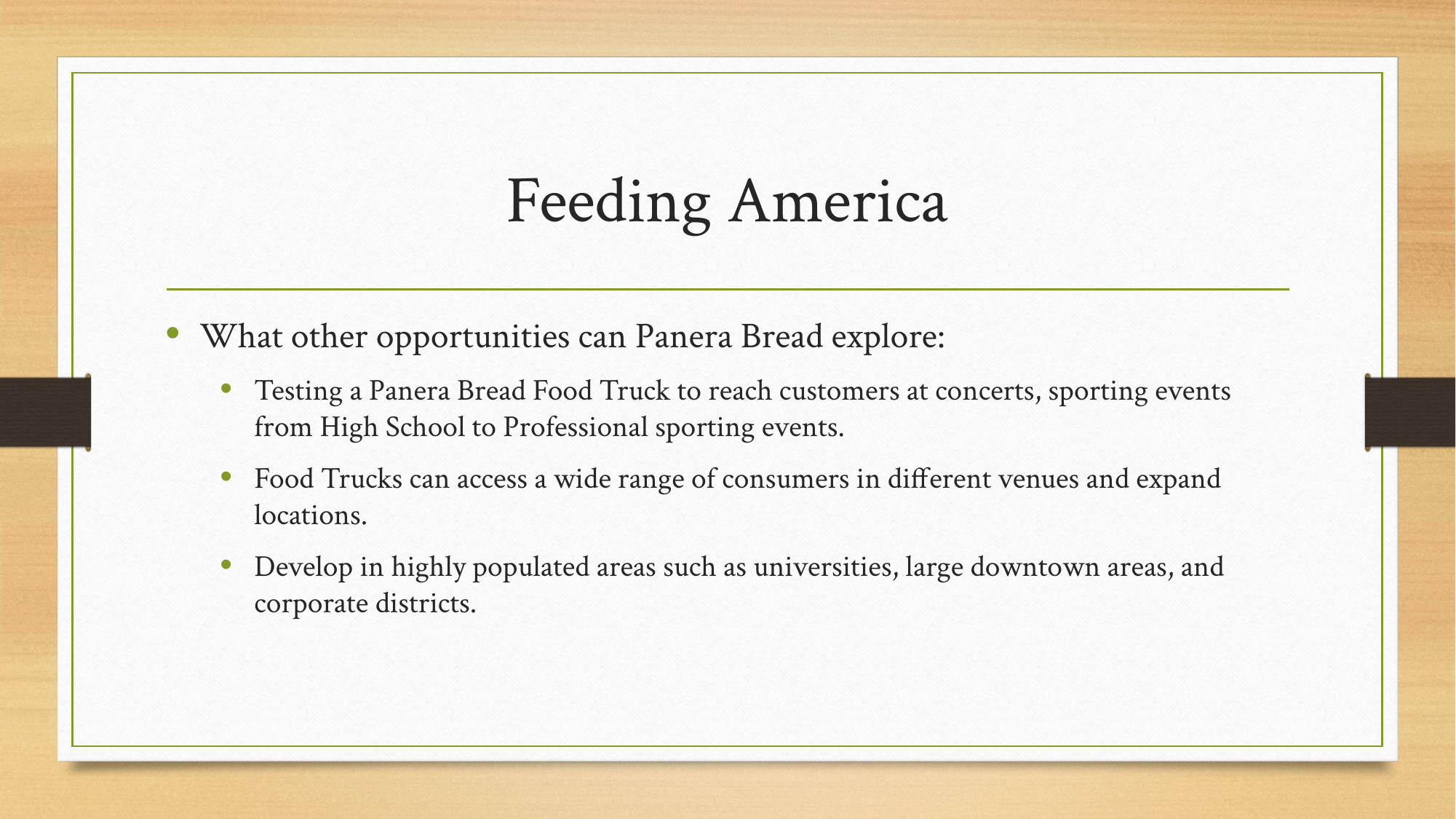

# Feeding America
What other opportunities can Panera Bread explore:
Testing a Panera Bread Food Truck to reach customers at concerts, sporting events from High School to Professional sporting events.
Food Trucks can access a wide range of consumers in different venues and expand locations.
Develop in highly populated areas such as universities, large downtown areas, and corporate districts.